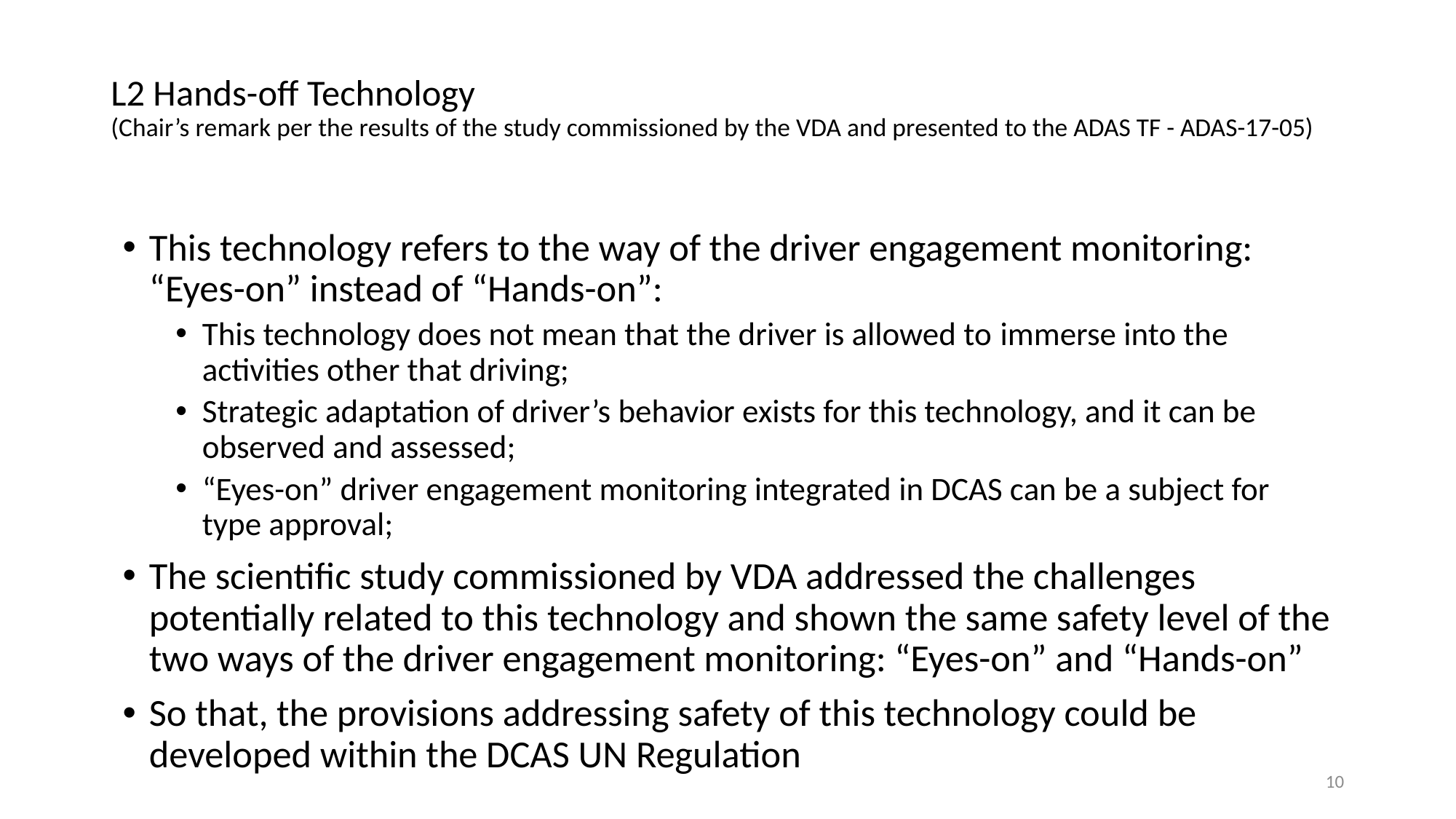

# L2 Hands-off Technology (Chair’s remark per the results of the study commissioned by the VDA and presented to the ADAS TF - ADAS-17-05)
This technology refers to the way of the driver engagement monitoring: “Eyes-on” instead of “Hands-on”:
This technology does not mean that the driver is allowed to immerse into the activities other that driving;
Strategic adaptation of driver’s behavior exists for this technology, and it can be observed and assessed;
“Eyes-on” driver engagement monitoring integrated in DCAS can be a subject for type approval;
The scientific study commissioned by VDA addressed the challenges potentially related to this technology and shown the same safety level of the two ways of the driver engagement monitoring: “Eyes-on” and “Hands-on”
So that, the provisions addressing safety of this technology could be developed within the DCAS UN Regulation
10